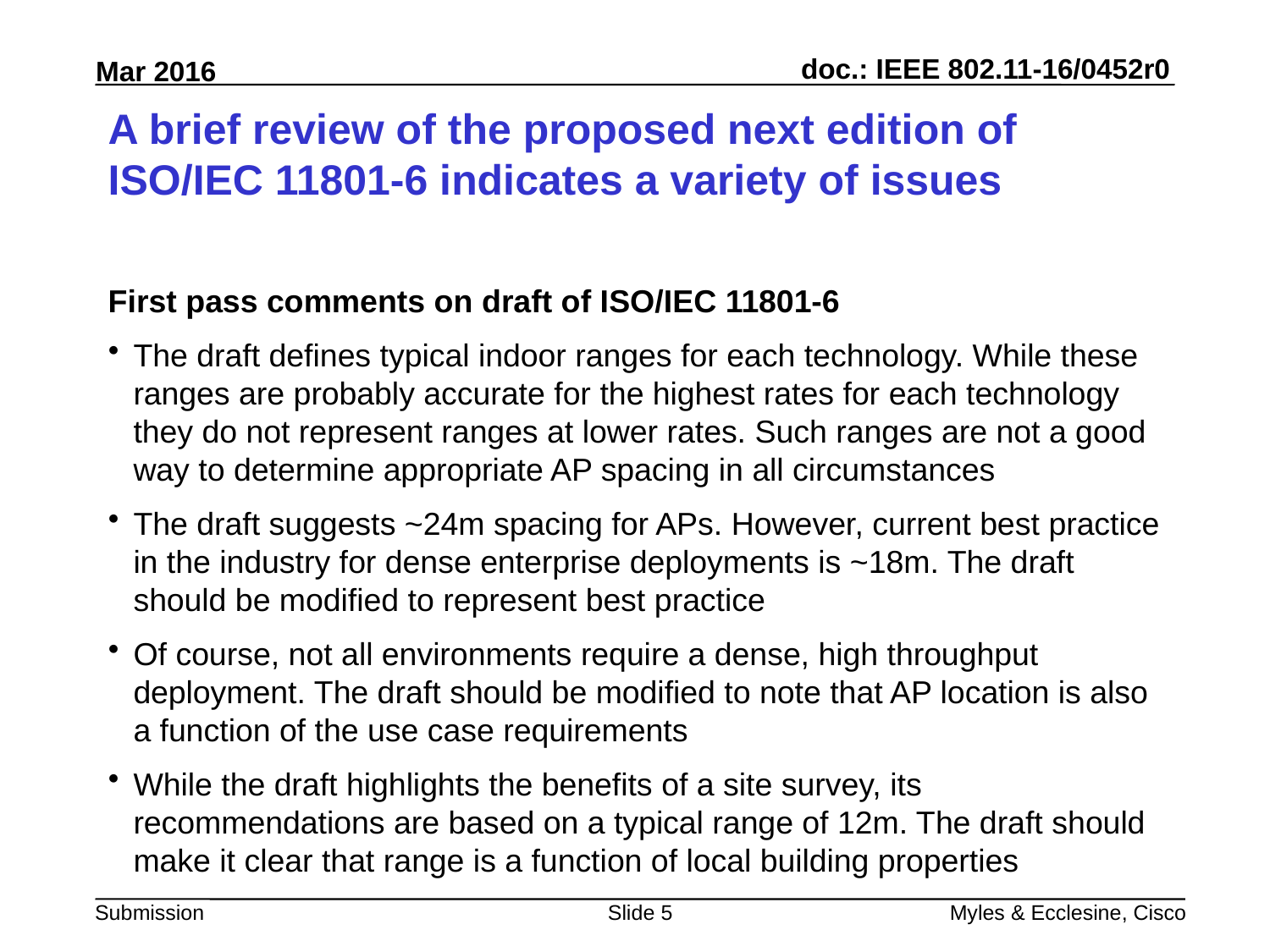

# A brief review of the proposed next edition of ISO/IEC 11801-6 indicates a variety of issues
First pass comments on draft of ISO/IEC 11801-6
The draft defines typical indoor ranges for each technology. While these ranges are probably accurate for the highest rates for each technology they do not represent ranges at lower rates. Such ranges are not a good way to determine appropriate AP spacing in all circumstances
The draft suggests ~24m spacing for APs. However, current best practice in the industry for dense enterprise deployments is ~18m. The draft should be modified to represent best practice
Of course, not all environments require a dense, high throughput deployment. The draft should be modified to note that AP location is also a function of the use case requirements
While the draft highlights the benefits of a site survey, its recommendations are based on a typical range of 12m. The draft should make it clear that range is a function of local building properties

Slide 5
Myles & Ecclesine, Cisco